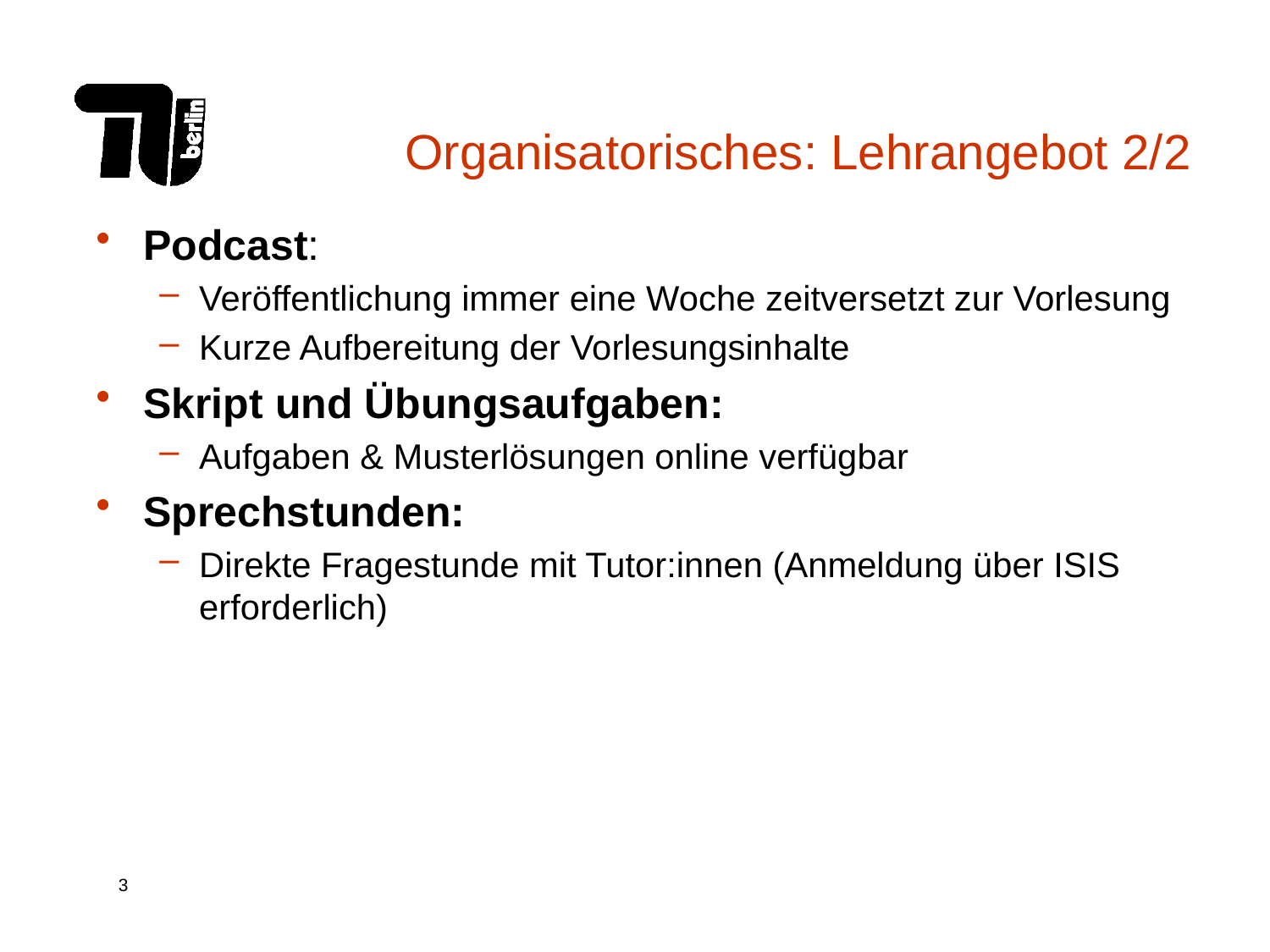

# Organisatorisches: Lehrangebot 2/2
Podcast:
Veröffentlichung immer eine Woche zeitversetzt zur Vorlesung
Kurze Aufbereitung der Vorlesungsinhalte
Skript und Übungsaufgaben:
Aufgaben & Musterlösungen online verfügbar
Sprechstunden:
Direkte Fragestunde mit Tutor:innen (Anmeldung über ISIS erforderlich)